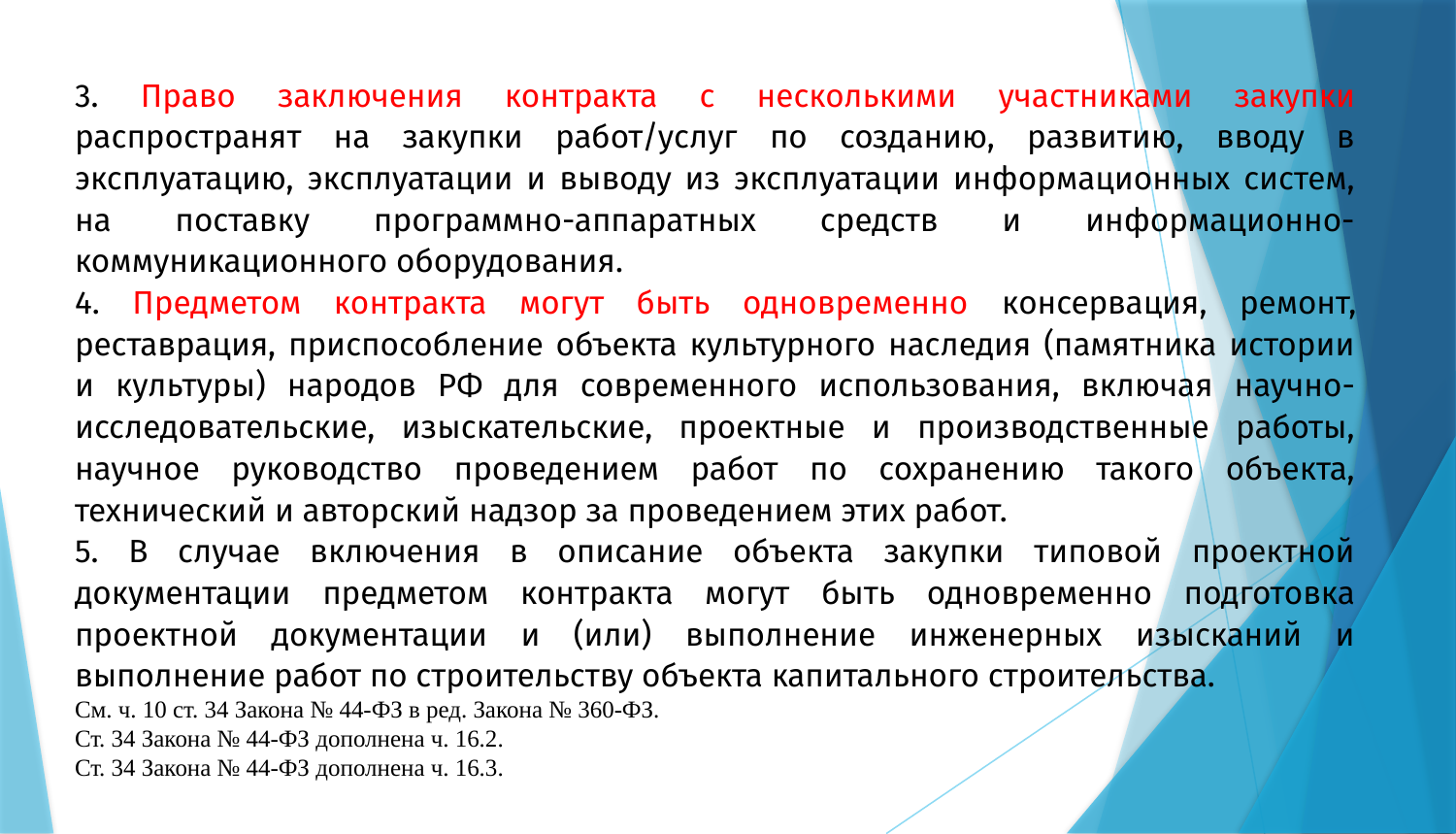

3. Право заключения контракта с несколькими участниками закупки распространят на закупки работ/услуг по созданию, развитию, вводу в эксплуатацию, эксплуатации и выводу из эксплуатации информационных систем, на поставку программно-аппаратных средств и информационно-коммуникационного оборудования.
4. Предметом контракта могут быть одновременно консервация, ремонт, реставрация, приспособление объекта культурного наследия (памятника истории и культуры) народов РФ для современного использования, включая научно-исследовательские, изыскательские, проектные и производственные работы, научное руководство проведением работ по сохранению такого объекта, технический и авторский надзор за проведением этих работ.
5. В случае включения в описание объекта закупки типовой проектной документации предметом контракта могут быть одновременно подготовка проектной документации и (или) выполнение инженерных изысканий и выполнение работ по строительству объекта капитального строительства.
См. ч. 10 ст. 34 Закона № 44-ФЗ в ред. Закона № 360-ФЗ.
Ст. 34 Закона № 44-ФЗ дополнена ч. 16.2.
Ст. 34 Закона № 44-ФЗ дополнена ч. 16.3.